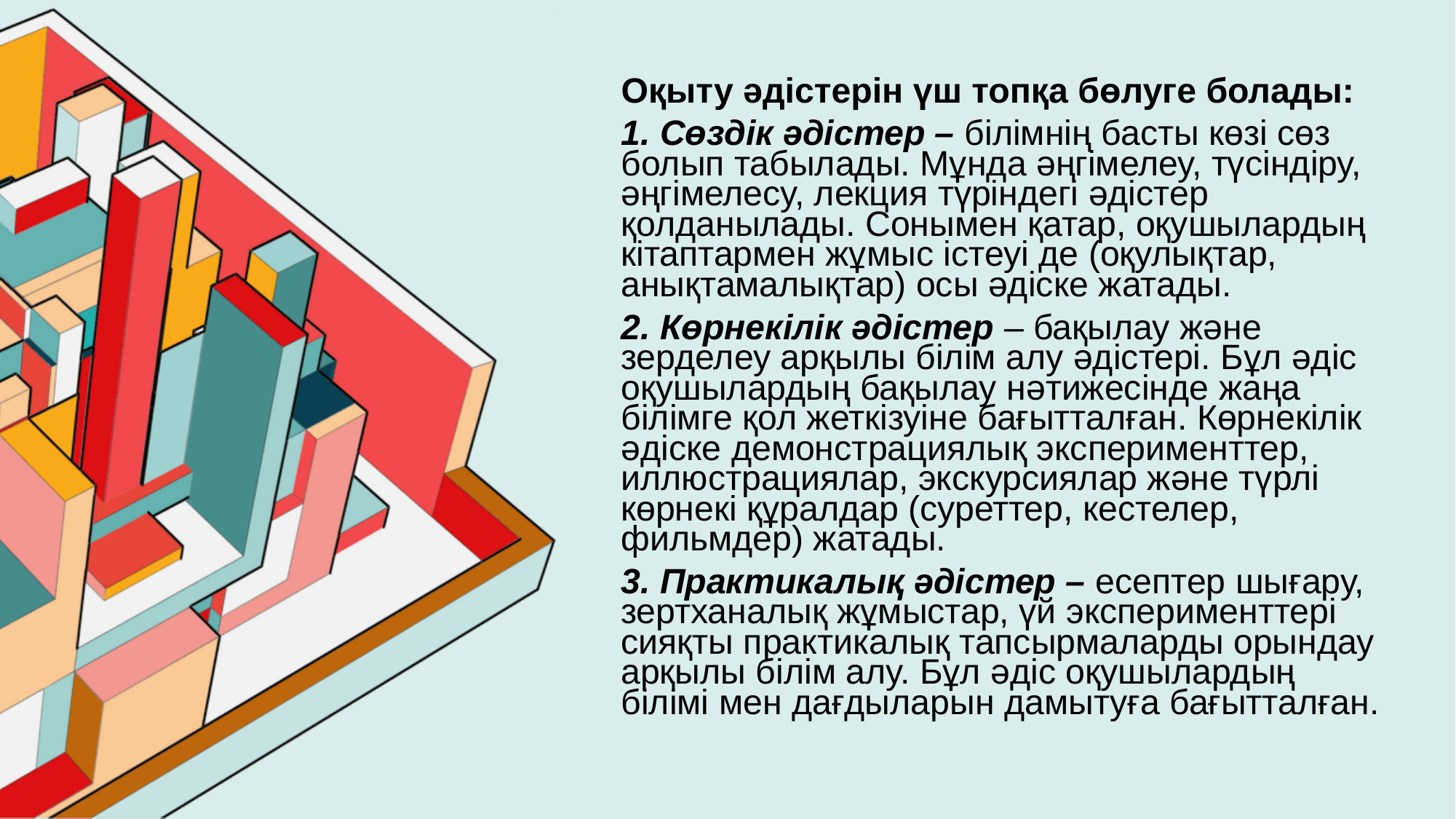

Оқыту әдістерін үш топқа бөлуге болады:
1. Сөздік әдістер – білімнің басты көзі сөз болып табылады. Мұнда әңгімелеу, түсіндіру, әңгімелесу, лекция түріндегі әдістер қолданылады. Сонымен қатар, оқушылардың кітаптармен жұмыс істеуі де (оқулықтар, анықтамалықтар) осы әдіске жатады.
2. Көрнекілік әдістер – бақылау және зерделеу арқылы білім алу әдістері. Бұл әдіс оқушылардың бақылау нәтижесінде жаңа білімге қол жеткізуіне бағытталған. Көрнекілік әдіске демонстрациялық эксперименттер, иллюстрациялар, экскурсиялар және түрлі көрнекі құралдар (суреттер, кестелер, фильмдер) жатады.
3. Практикалық әдістер – есептер шығару, зертханалық жұмыстар, үй эксперименттері сияқты практикалық тапсырмаларды орындау арқылы білім алу. Бұл әдіс оқушылардың білімі мен дағдыларын дамытуға бағытталған.